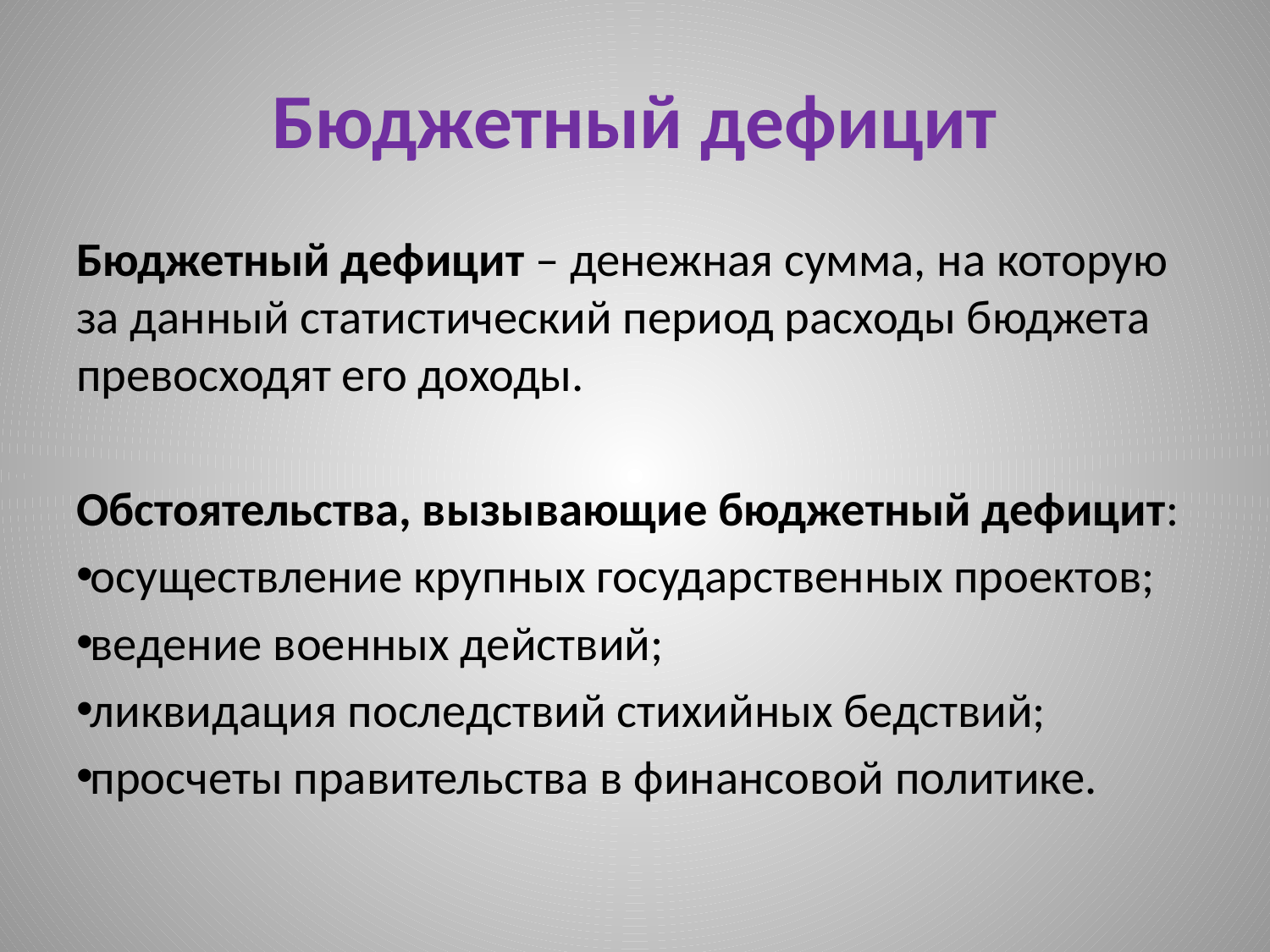

# Бюджетный дефицит
Бюджетный дефицит – денежная сумма, на которую за данный статистический период расходы бюджета превосходят его доходы.

Обстоятельства, вызывающие бюджетный дефицит:
осуществление крупных государственных проектов;
ведение военных действий;
ликвидация последствий стихийных бедствий;
просчеты правительства в финансовой политике.